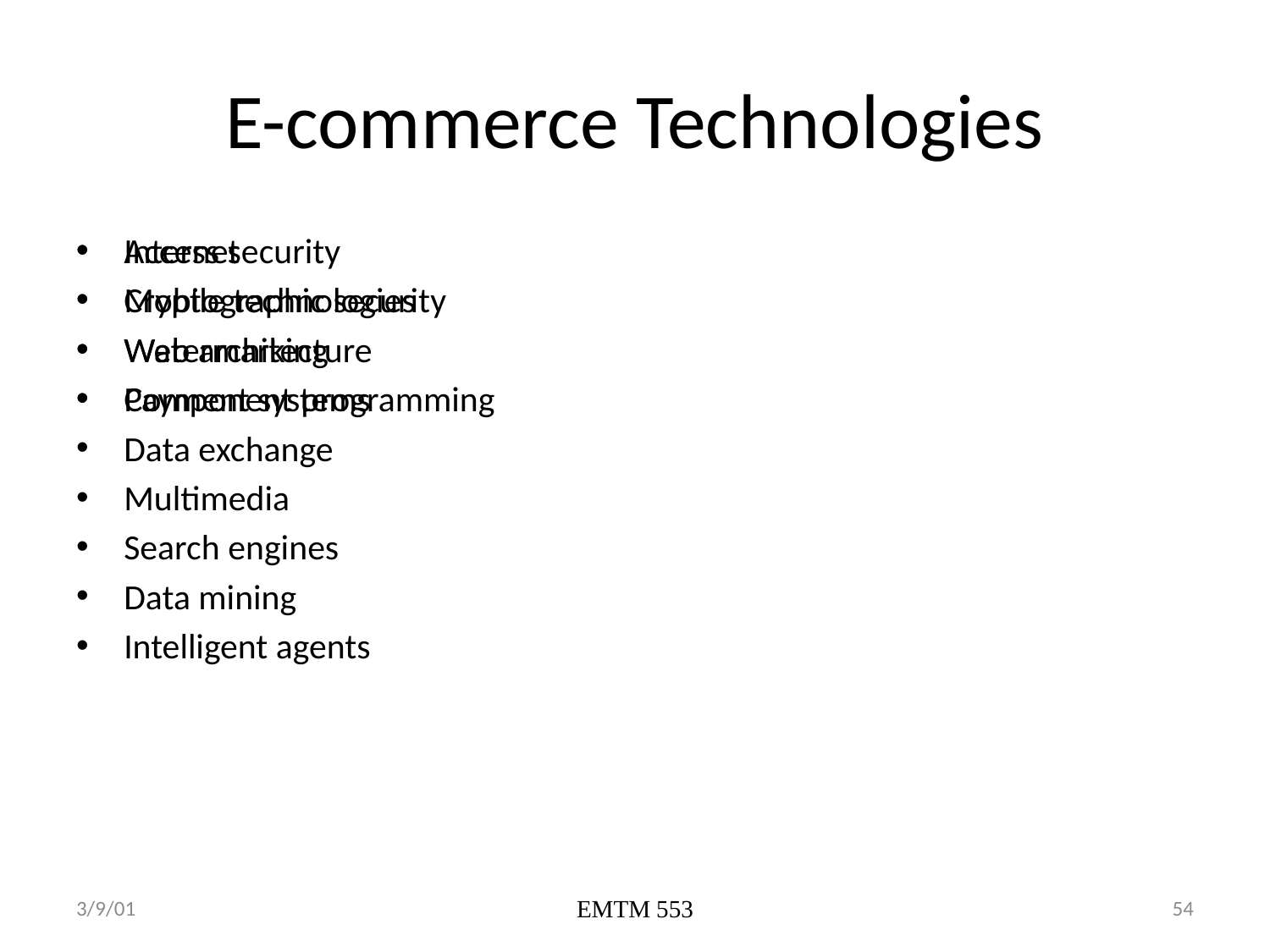

# E-commerce Technologies
Internet
Mobile technologies
Web architecture
Component programming
Data exchange
Multimedia
Search engines
Data mining
Intelligent agents

Access security
Cryptographic security
Watermarking
Payment systems

3/9/01
EMTM 553
54